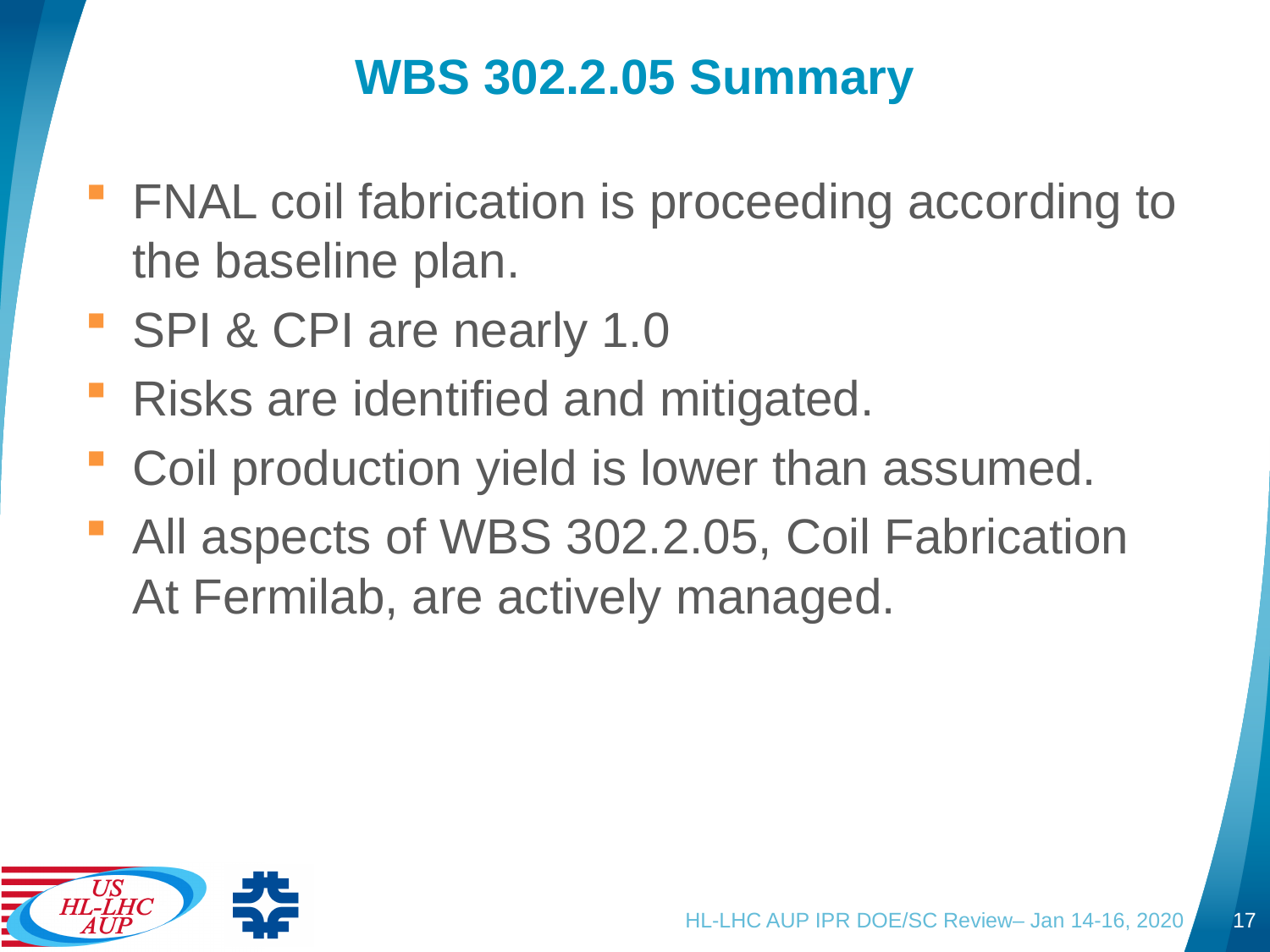

# WBS 302.2.05 Summary
FNAL coil fabrication is proceeding according to the baseline plan.
SPI & CPI are nearly 1.0
Risks are identified and mitigated.
Coil production yield is lower than assumed.
All aspects of WBS 302.2.05, Coil Fabrication At Fermilab, are actively managed.

HL-LHC AUP IPR DOE/SC Review– Jan 14-16, 2020
17